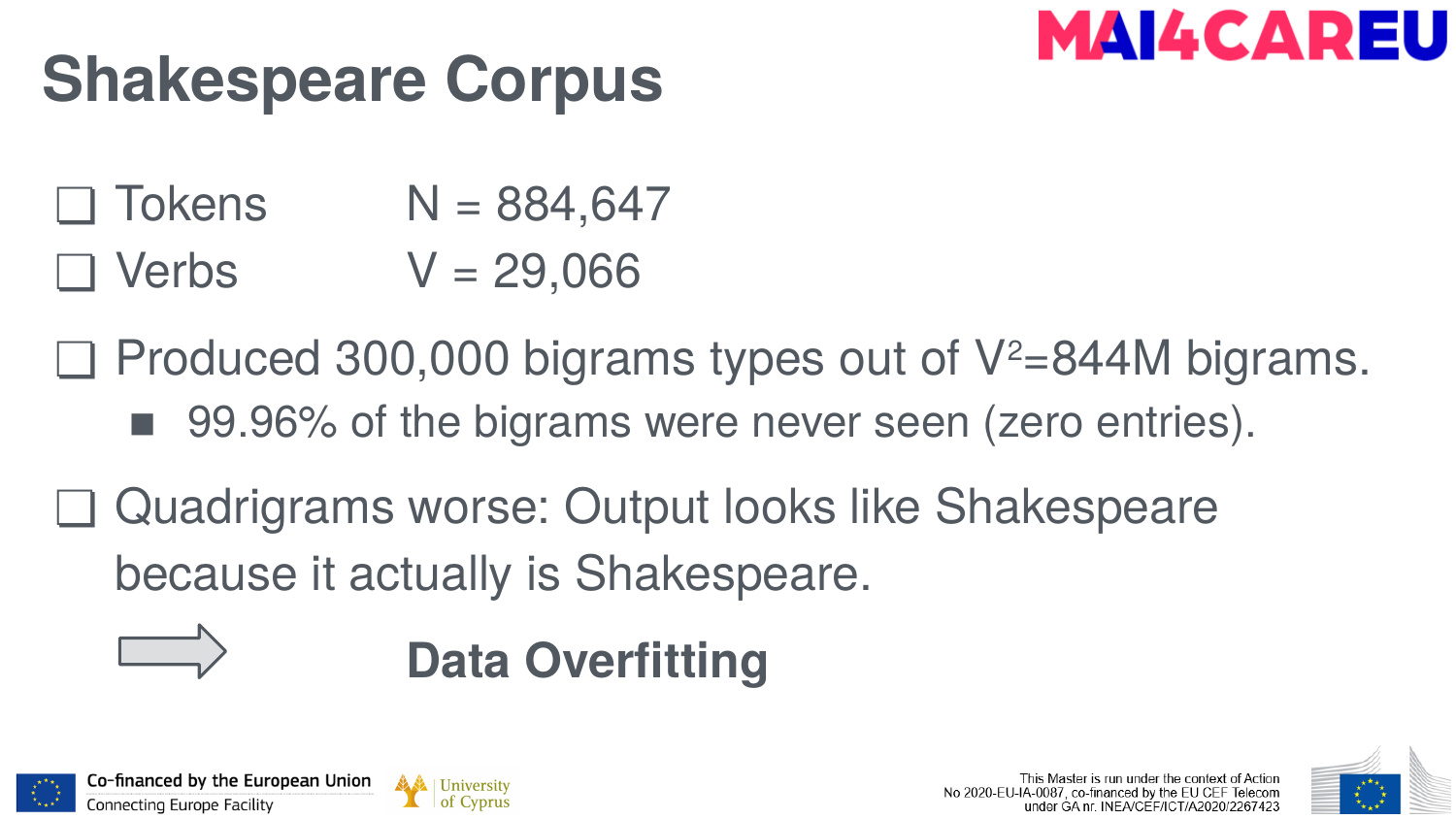

# Shakespeare Corpus
Tokens	N = 884,647
Verbs		V = 29,066
Produced 300,000 bigrams types out of V2=844M bigrams.
99.96% of the bigrams were never seen (zero entries).
Quadrigrams worse: Output looks like Shakespeare because it actually is Shakespeare.
		Data Overfitting